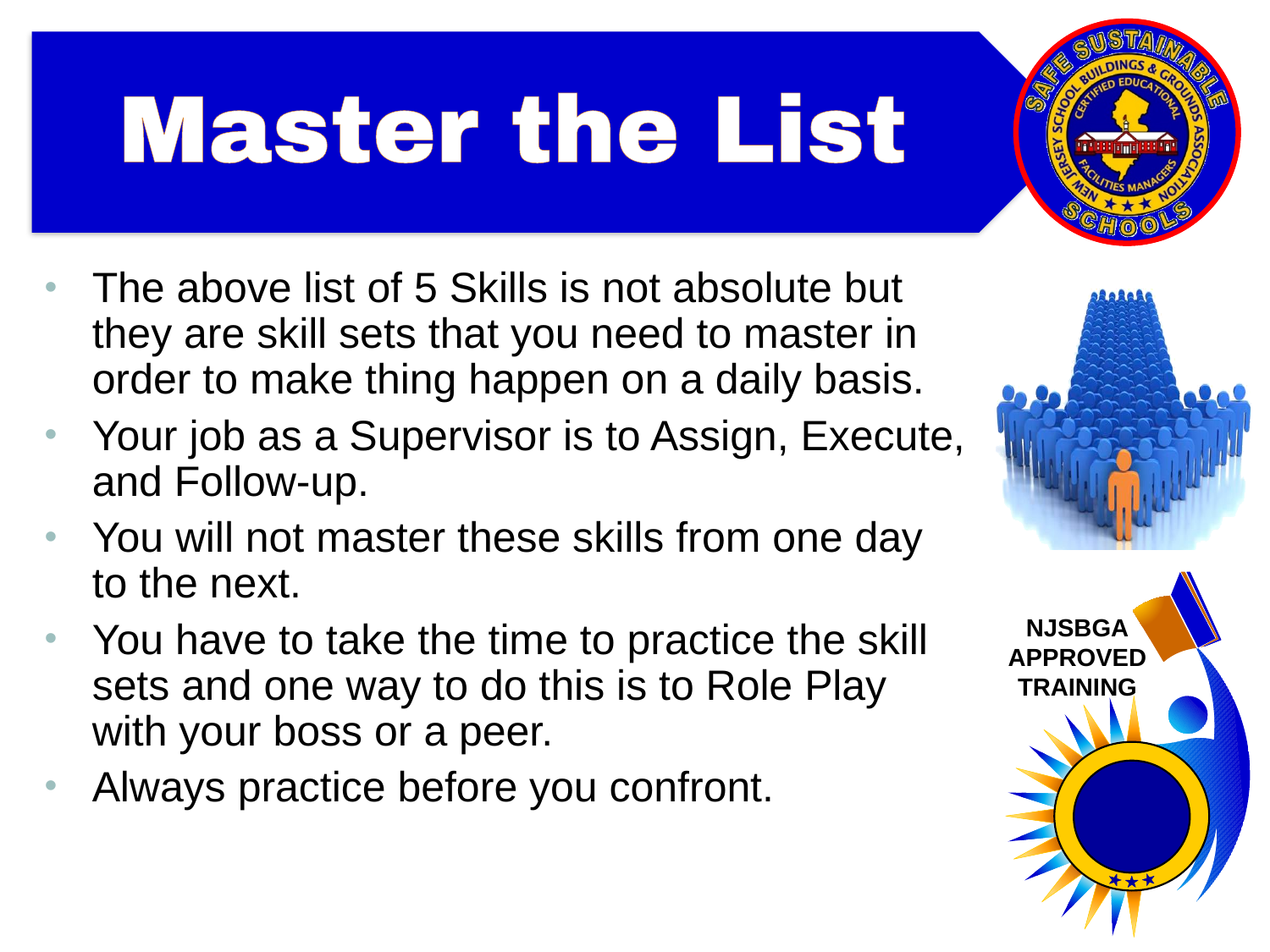

# Master the List
The above list of 5 Skills is not absolute but they are skill sets that you need to master in order to make thing happen on a daily basis.
Your job as a Supervisor is to Assign, Execute, and Follow-up.
You will not master these skills from one day to the next.
You have to take the time to practice the skill sets and one way to do this is to Role Play with your boss or a peer.
Always practice before you confront.